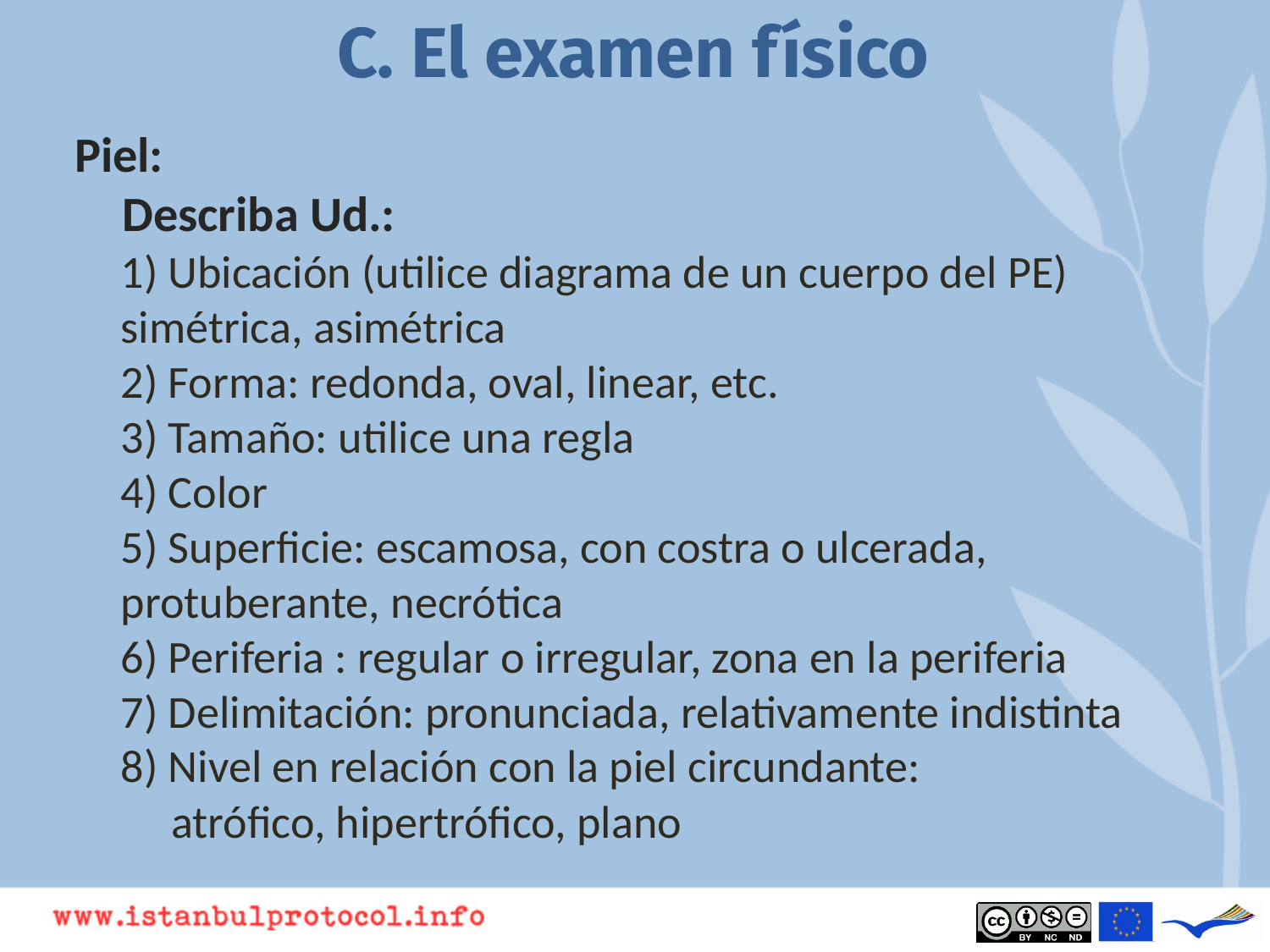

# C. El examen físico
Piel:
Describa Ud.:

1) Ubicación (utilice diagrama de un cuerpo del PE) simétrica, asimétrica
2) Forma: redonda, oval, linear, etc.
3) Tamaño: utilice una regla
4) Color
5) Superficie: escamosa, con costra o ulcerada, 	protuberante, necrótica
6) Periferia : regular o irregular, zona en la periferia
7) Delimitación: pronunciada, relativamente indistinta
8) Nivel en relación con la piel circundante:
	atrófico, hipertrófico, plano